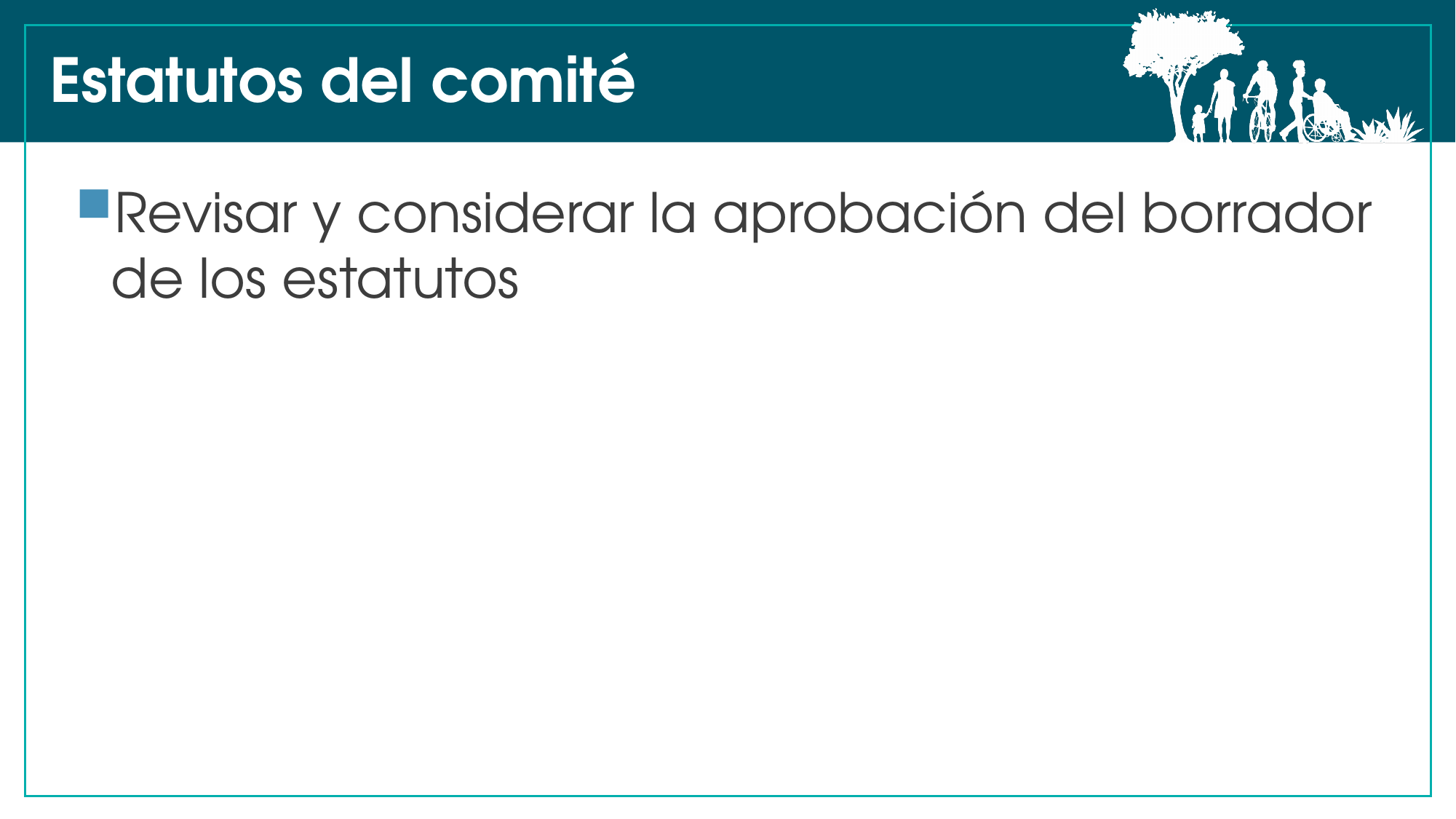

Estatutos del comité
Revisar y considerar la aprobación del borrador de los estatutos